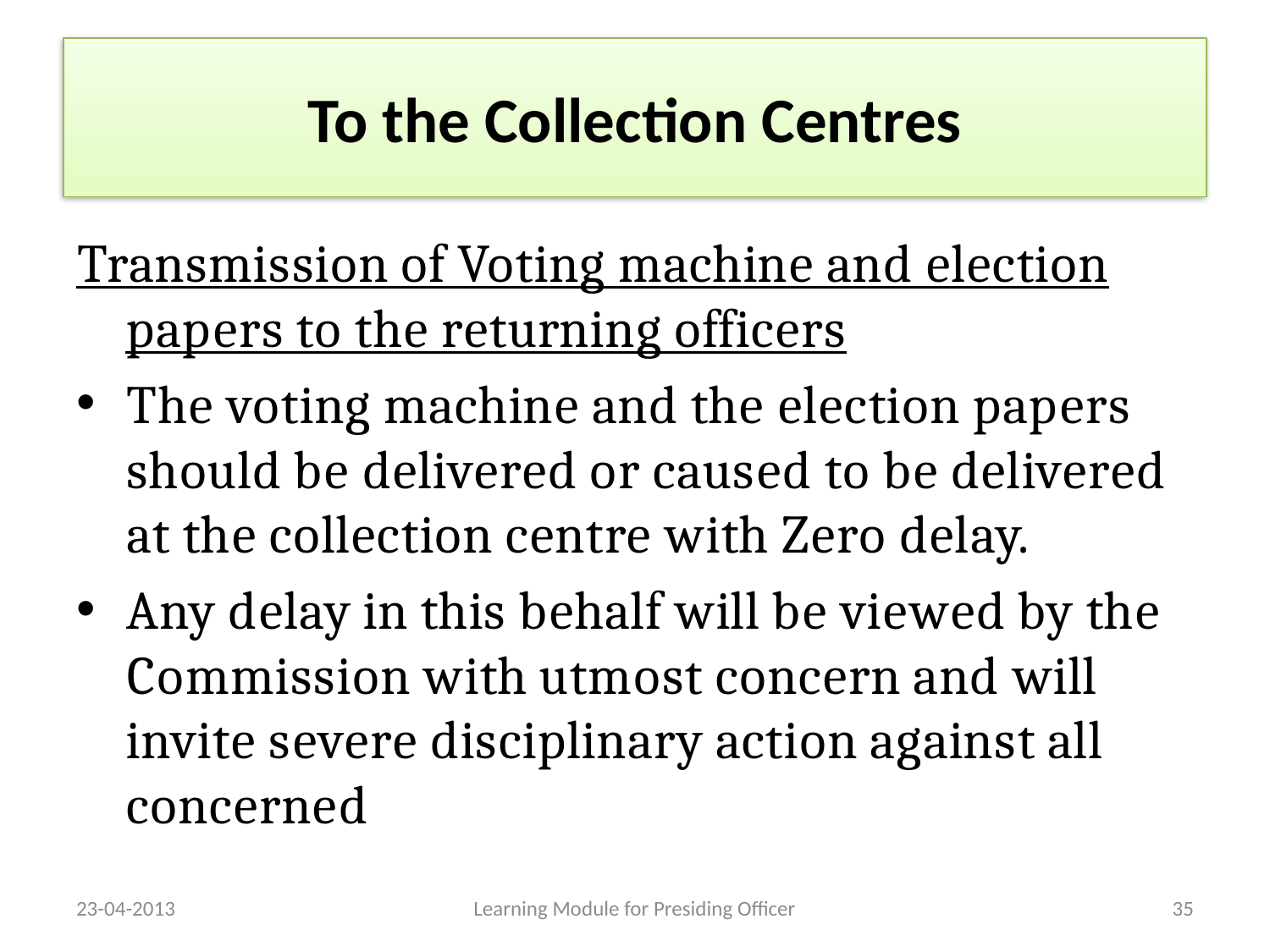

# To the Collection Centres
Transmission of Voting machine and election papers to the returning officers
The voting machine and the election papers should be delivered or caused to be delivered at the collection centre with Zero delay.
Any delay in this behalf will be viewed by the Commission with utmost concern and will invite severe disciplinary action against all concerned

23-04-2013
Learning Module for Presiding Officer
35